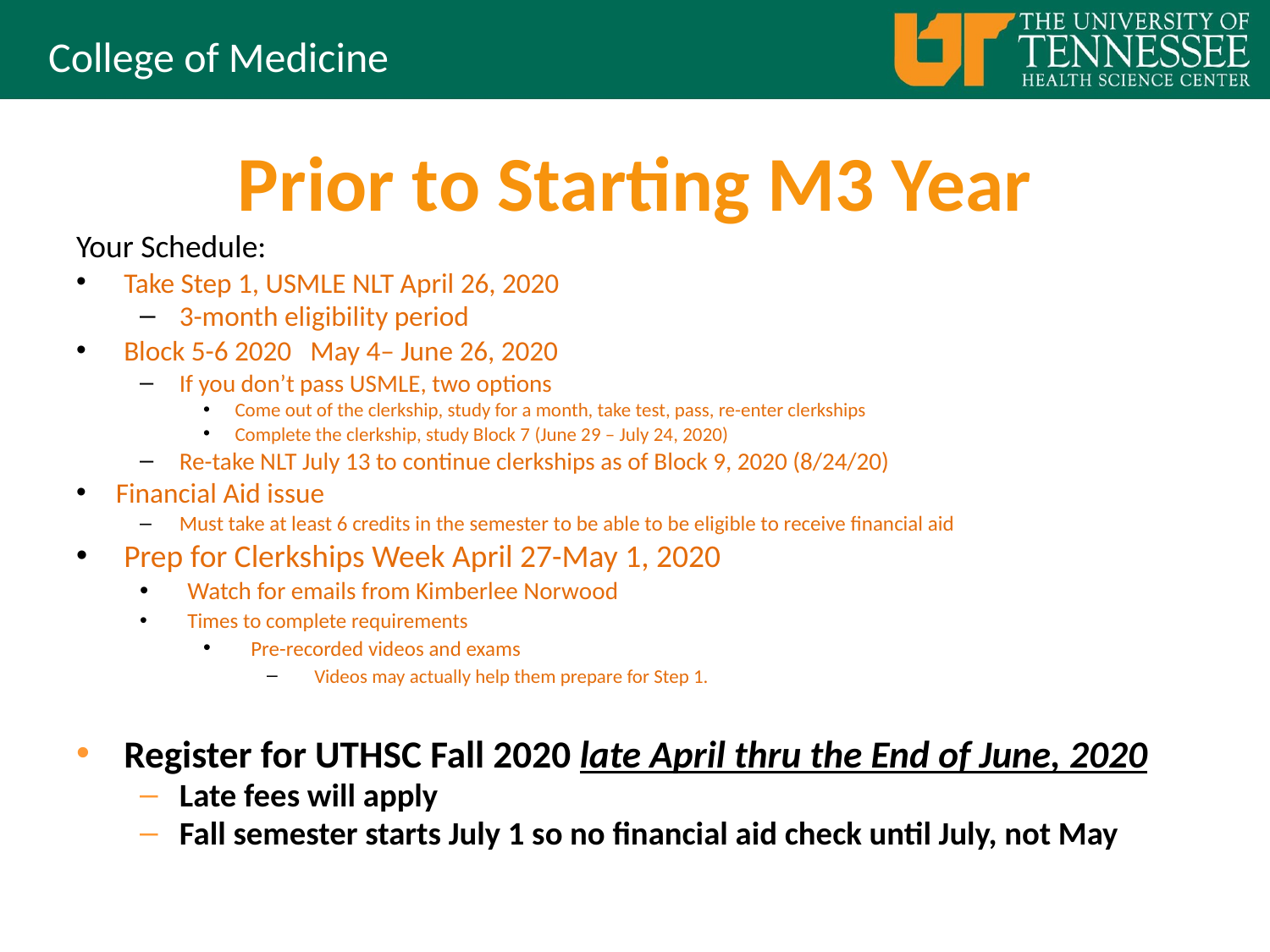

# Prior to Starting M3 Year
Your Schedule:
Take Step 1, USMLE NLT April 26, 2020
3-month eligibility period
Block 5-6 2020   May 4– June 26, 2020
If you don’t pass USMLE, two options
Come out of the clerkship, study for a month, take test, pass, re-enter clerkships
Complete the clerkship, study Block 7 (June 29 – July 24, 2020)
Re-take NLT July 13 to continue clerkships as of Block 9, 2020 (8/24/20)
Financial Aid issue
Must take at least 6 credits in the semester to be able to be eligible to receive financial aid
Prep for Clerkships Week April 27-May 1, 2020
Watch for emails from Kimberlee Norwood
Times to complete requirements
Pre-recorded videos and exams
Videos may actually help them prepare for Step 1.

Register for UTHSC Fall 2020 late April thru the End of June, 2020
Late fees will apply
Fall semester starts July 1 so no financial aid check until July, not May